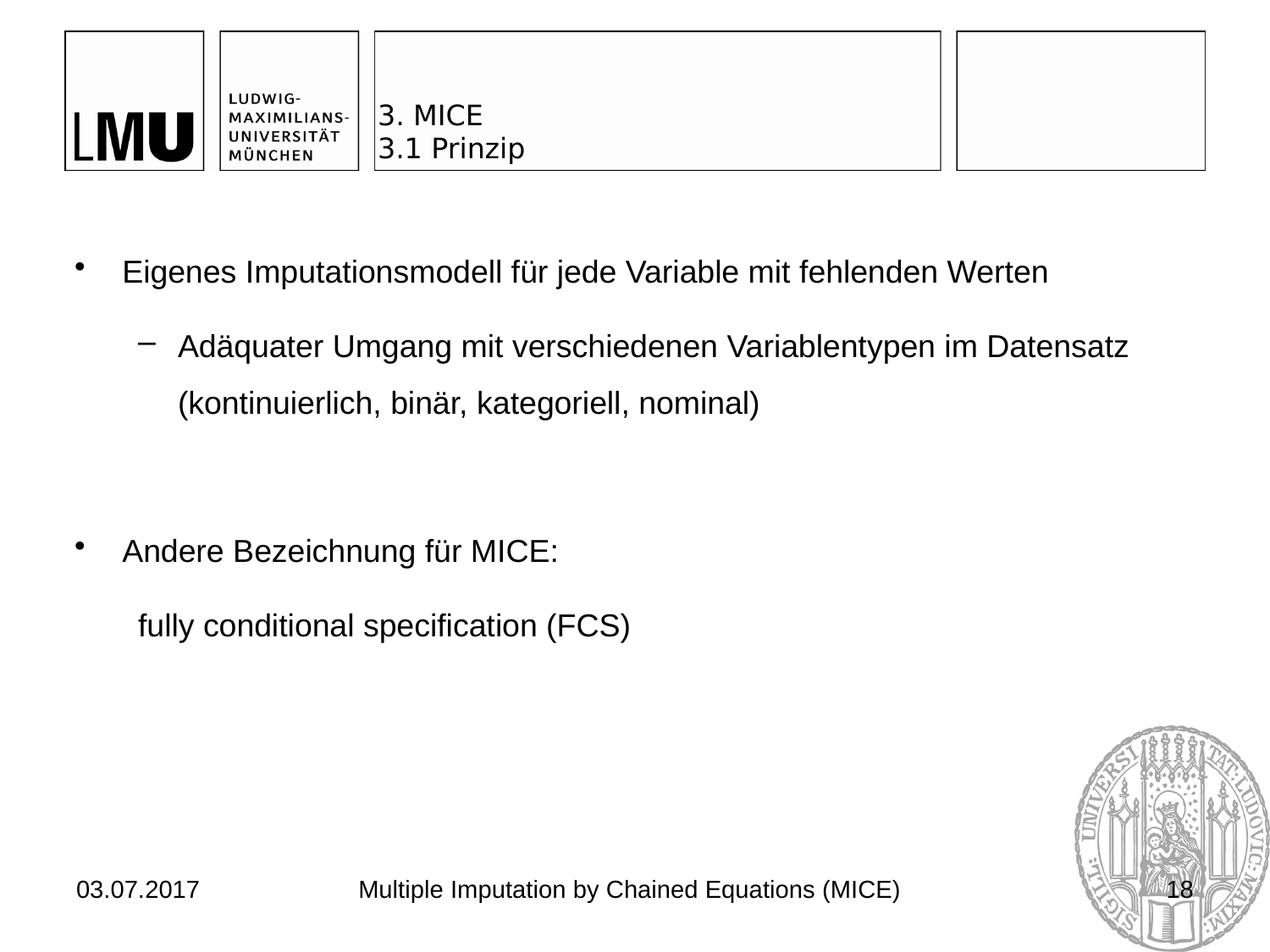

# 3. MICE 3.1 Prinzip
Eigenes Imputationsmodell für jede Variable mit fehlenden Werten
Adäquater Umgang mit verschiedenen Variablentypen im Datensatz (kontinuierlich, binär, kategoriell, nominal)

Andere Bezeichnung für MICE:
fully conditional specification (FCS)

03.07.2017
Multiple Imputation by Chained Equations (MICE)
18